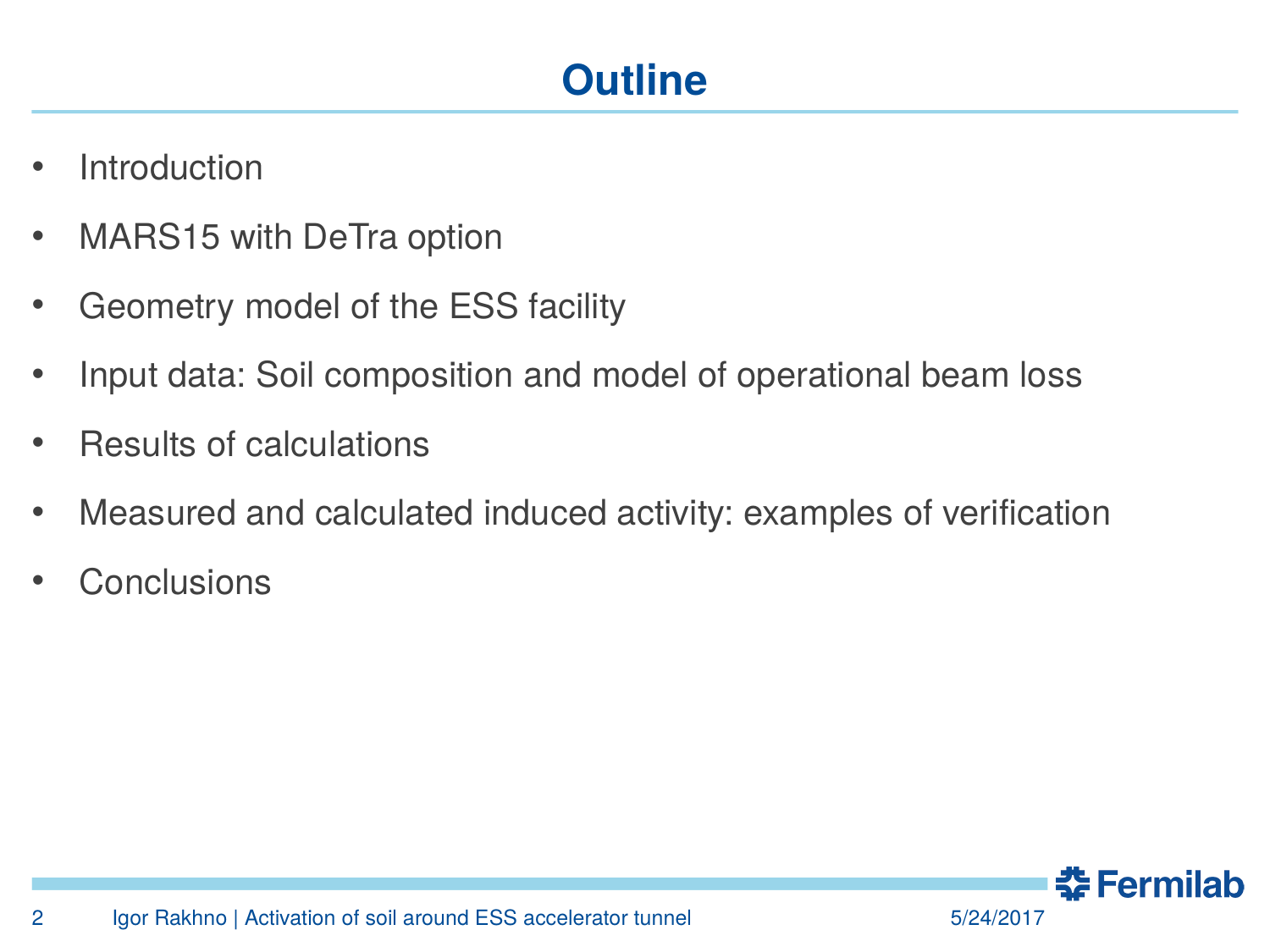

# Outline
Introduction

MARS15 with DeTra option

Geometry model of the ESS facility

Input data: Soil composition and model of operational beam loss

Results of calculations

Measured and calculated induced activity: examples of verification

Conclusions
2
Igor Rakhno | Activation of soil around ESS accelerator tunnel
5/24/2017